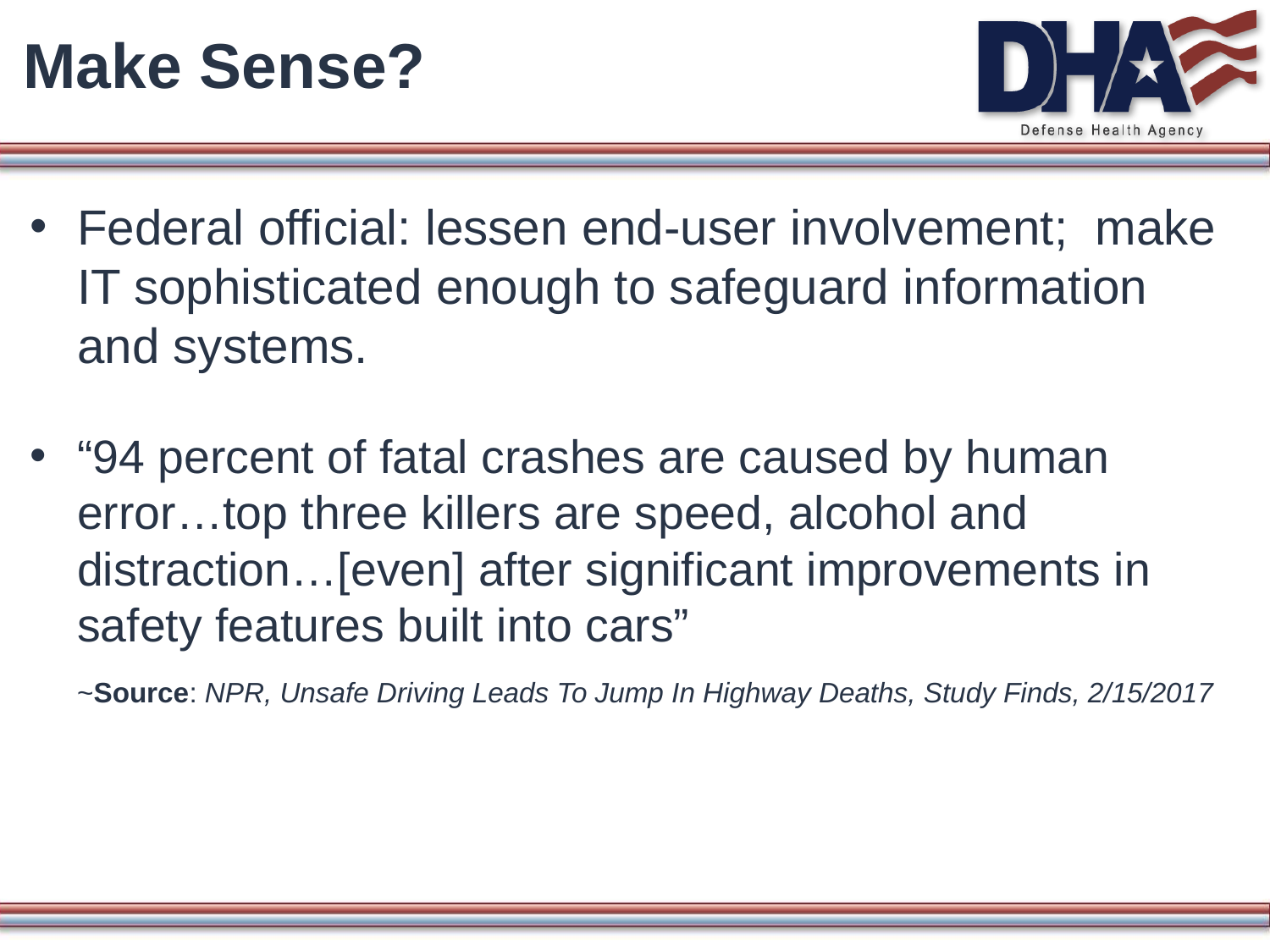

# Make Sense?
Federal official: lessen end-user involvement;  make IT sophisticated enough to safeguard information and systems.

“94 percent of fatal crashes are caused by human error…top three killers are speed, alcohol and distraction…[even] after significant improvements in safety features built into cars”
~Source: NPR, Unsafe Driving Leads To Jump In Highway Deaths, Study Finds, 2/15/2017